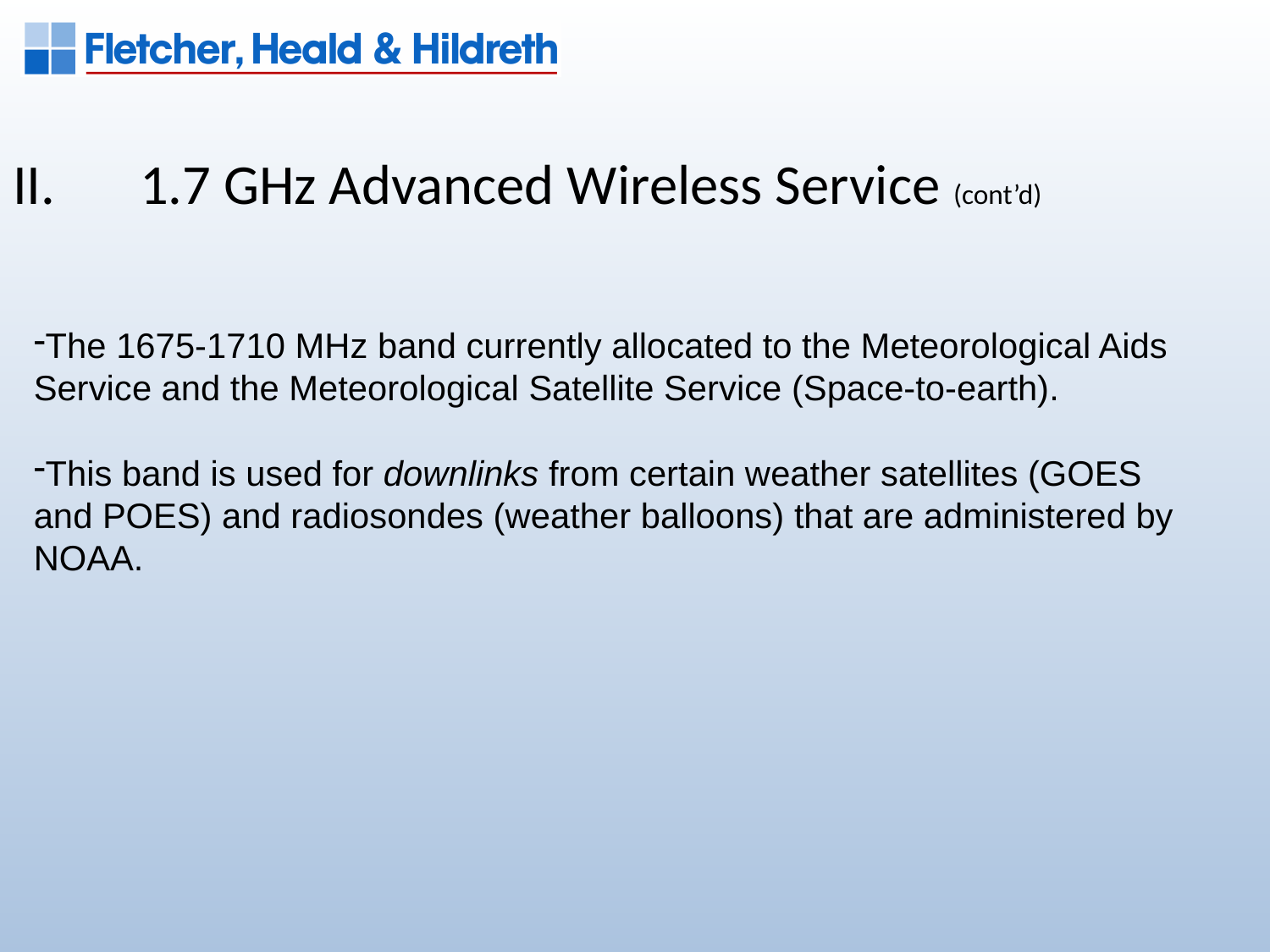

II. 	1.7 GHz Advanced Wireless Service (cont’d)

The 1675-1710 MHz band currently allocated to the Meteorological Aids Service and the Meteorological Satellite Service (Space-to-earth).

This band is used for downlinks from certain weather satellites (GOES and POES) and radiosondes (weather balloons) that are administered by NOAA.